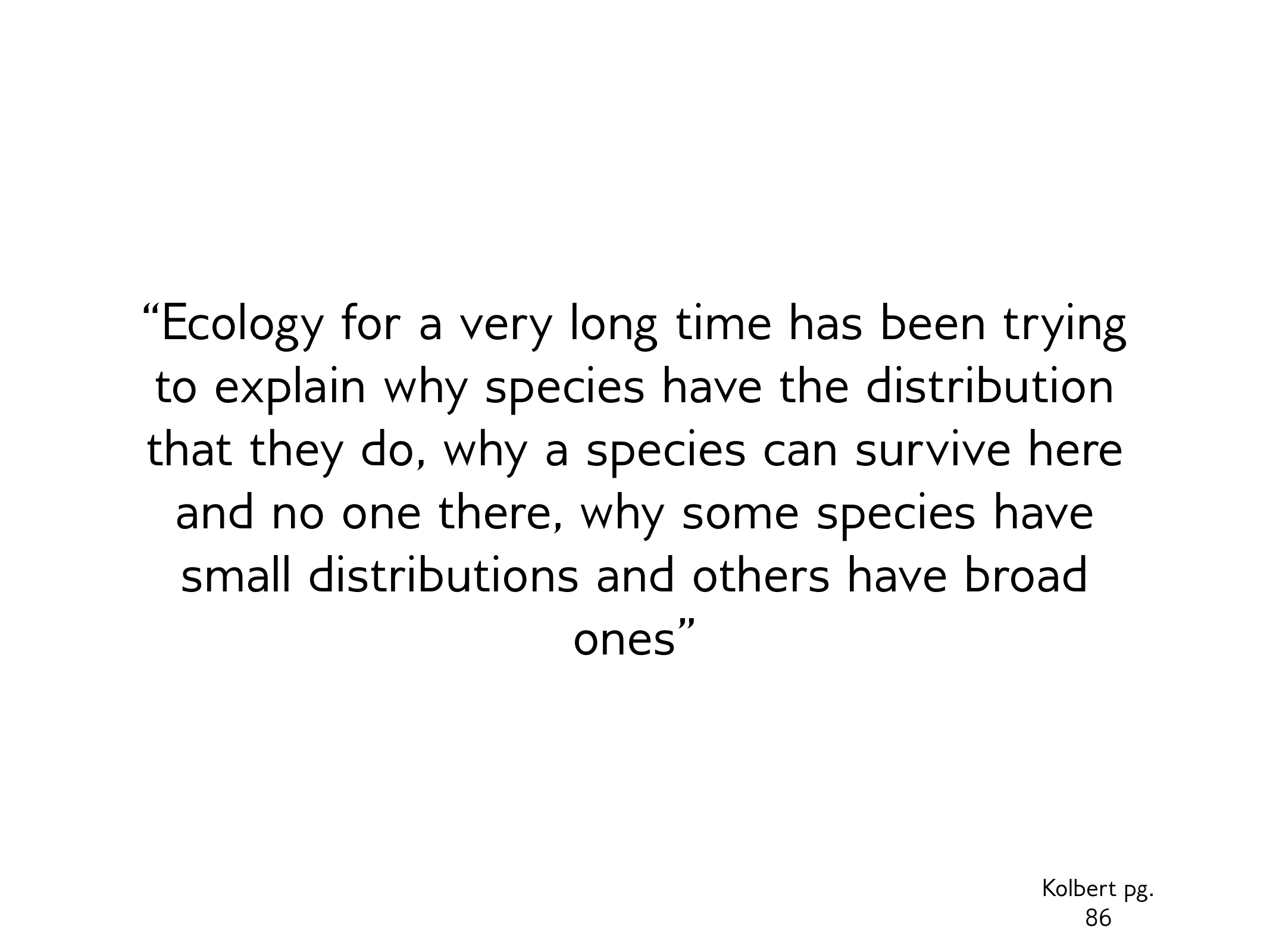

# “Ecology for a very long time has been trying to explain why species have the distribution that they do, why a species can survive here and no one there, why some species have small distributions and others have broad ones”
Kolbert pg. 86